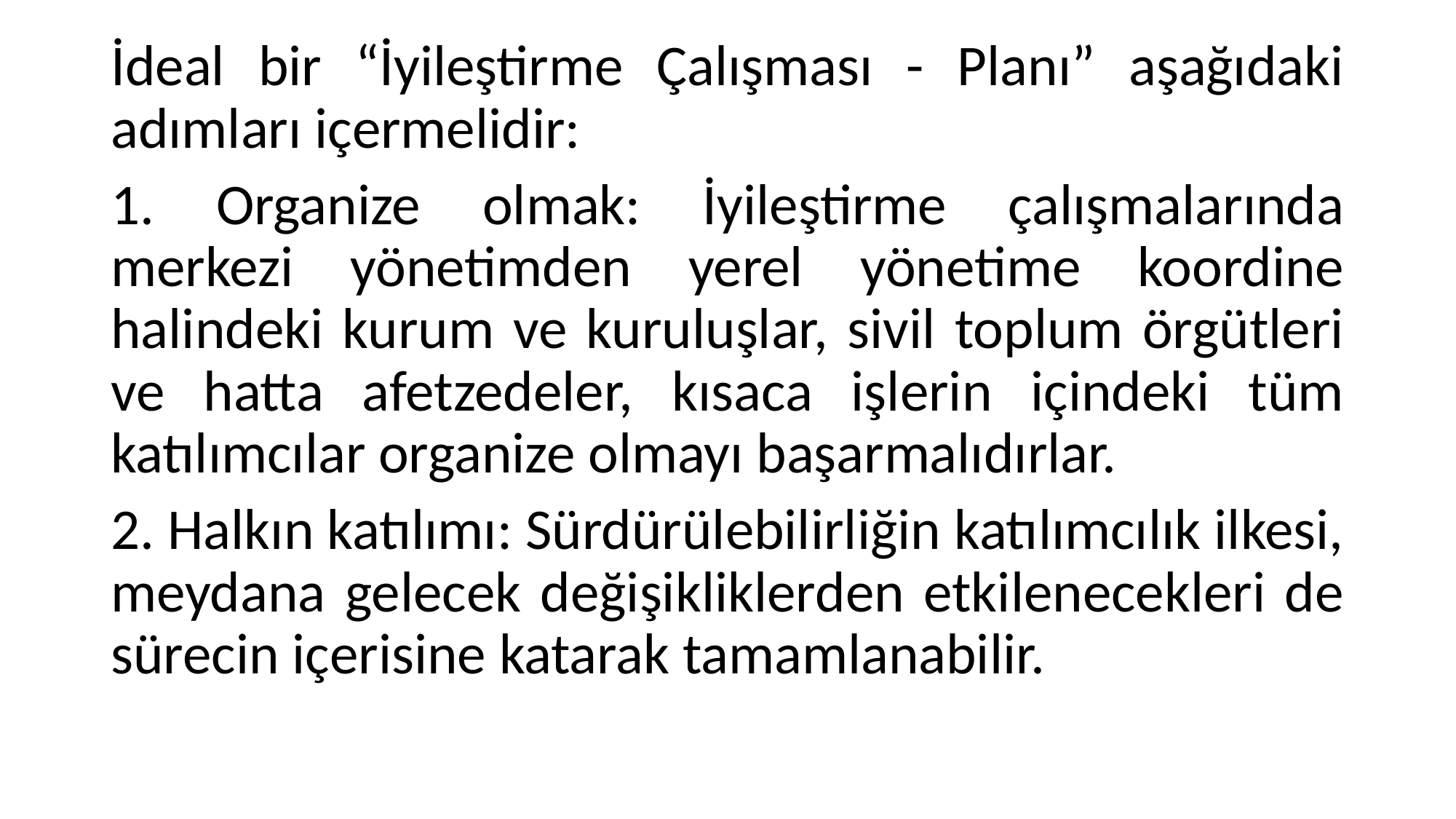

İdeal bir “İyileştirme Çalışması - Planı” aşağıdaki adımları içermelidir:
1. Organize olmak: İyileştirme çalışmalarında merkezi yönetimden yerel yönetime koordine halindeki kurum ve kuruluşlar, sivil toplum örgütleri ve hatta afetzedeler, kısaca işlerin içindeki tüm katılımcılar organize olmayı başarmalıdırlar.
2. Halkın katılımı: Sürdürülebilirliğin katılımcılık ilkesi, meydana gelecek değişikliklerden etkilenecekleri de sürecin içerisine katarak tamamlanabilir.